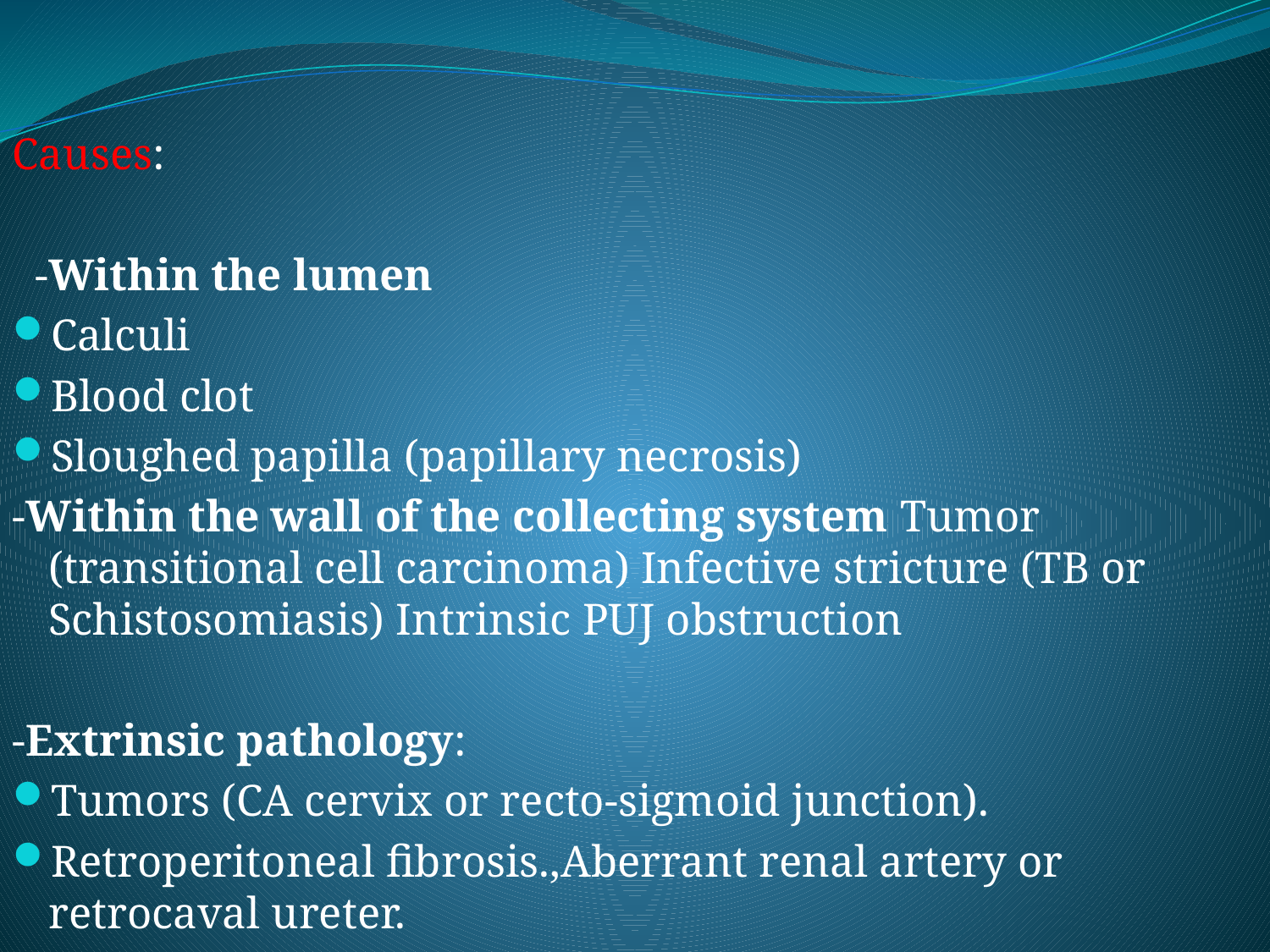

Causes:

  -Within the lumen
Calculi
Blood clot
Sloughed papilla (papillary necrosis)
-Within the wall of the collecting system Tumor (transitional cell carcinoma) Infective stricture (TB or Schistosomiasis) Intrinsic PUJ obstruction

-Extrinsic pathology:
Tumors (CA cervix or recto-sigmoid junction).
Retroperitoneal fibrosis.,Aberrant renal artery or retrocaval ureter.